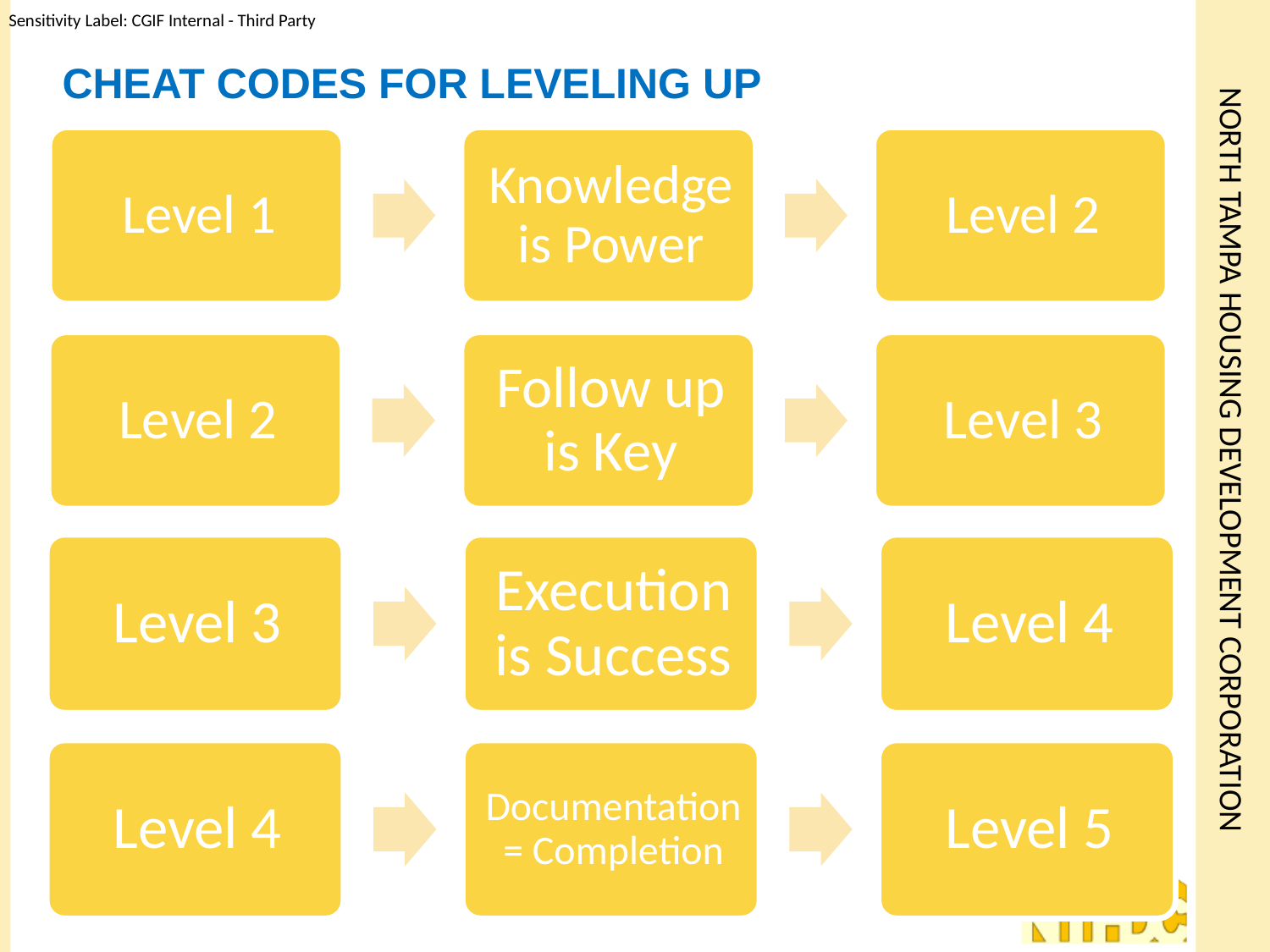

# Cheat Codes for Leveling up
Level 1

Knowledge is Power

Level 2
Level 2

Follow up is Key

Level 3
Level 3

Execution is Success

Level 4
Level 4

Documentation = Completion

Level 5